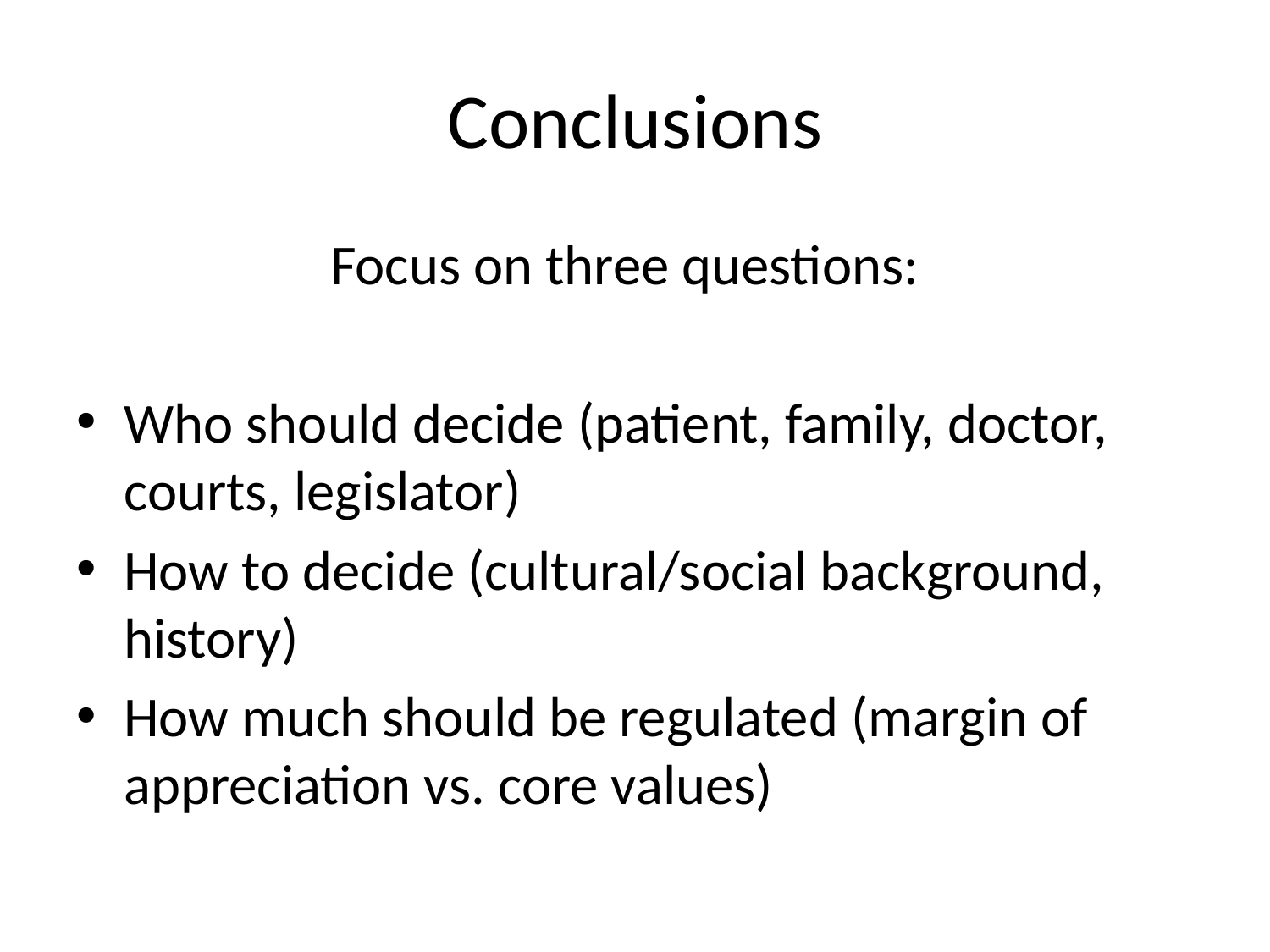

# Conclusions
		Focus on three questions:

Who should decide (patient, family, doctor, courts, legislator)
How to decide (cultural/social background, history)
How much should be regulated (margin of appreciation vs. core values)